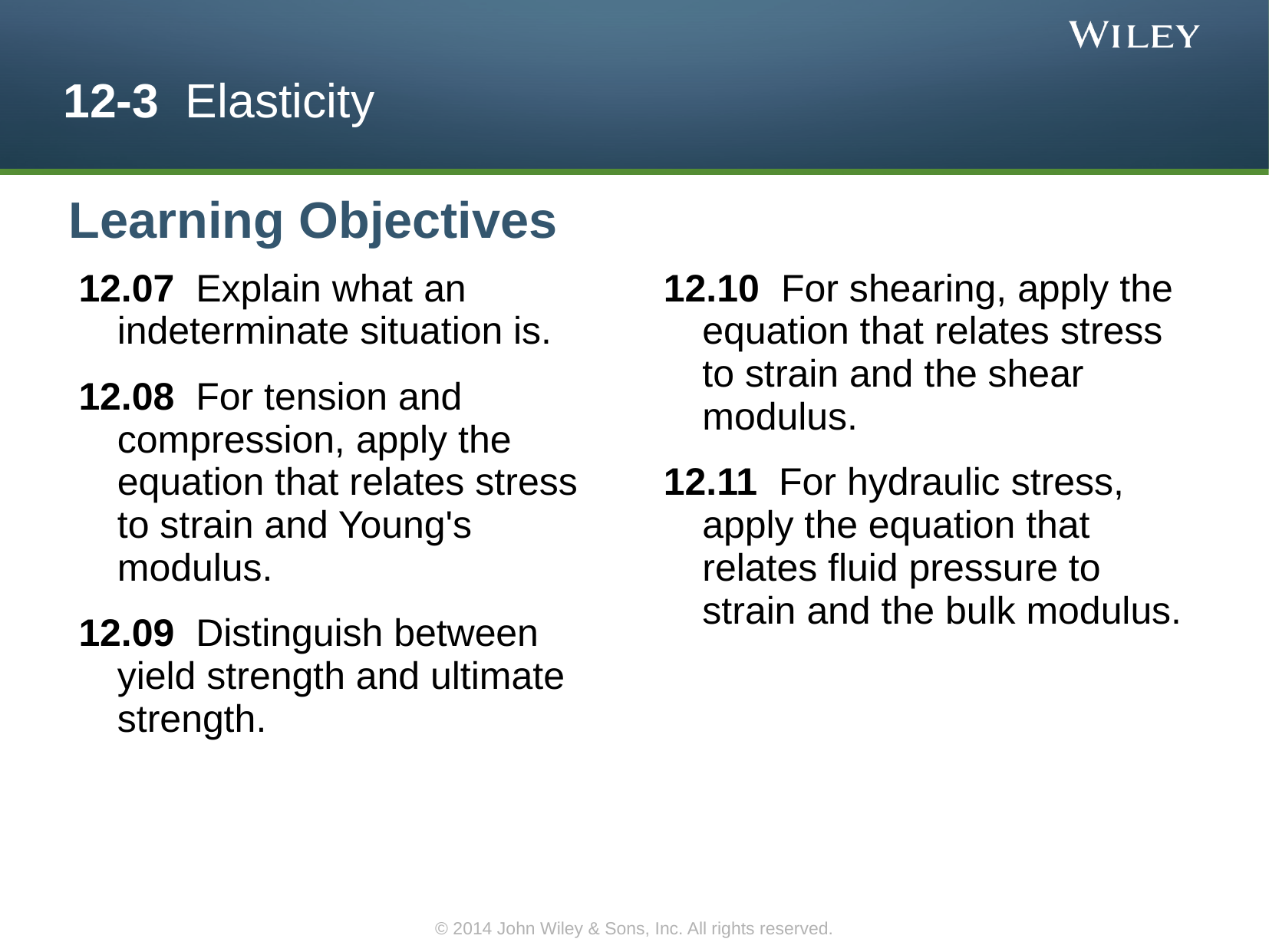

12-3  Elasticity
Learning Objectives
12.07  Explain what an indeterminate situation is.
12.08  For tension and compression, apply the equation that relates stress to strain and Young's modulus.
12.09  Distinguish between yield strength and ultimate strength.
12.10  For shearing, apply the equation that relates stress to strain and the shear modulus.
12.11  For hydraulic stress, apply the equation that relates fluid pressure to strain and the bulk modulus.
© 2014 John Wiley & Sons, Inc. All rights reserved.